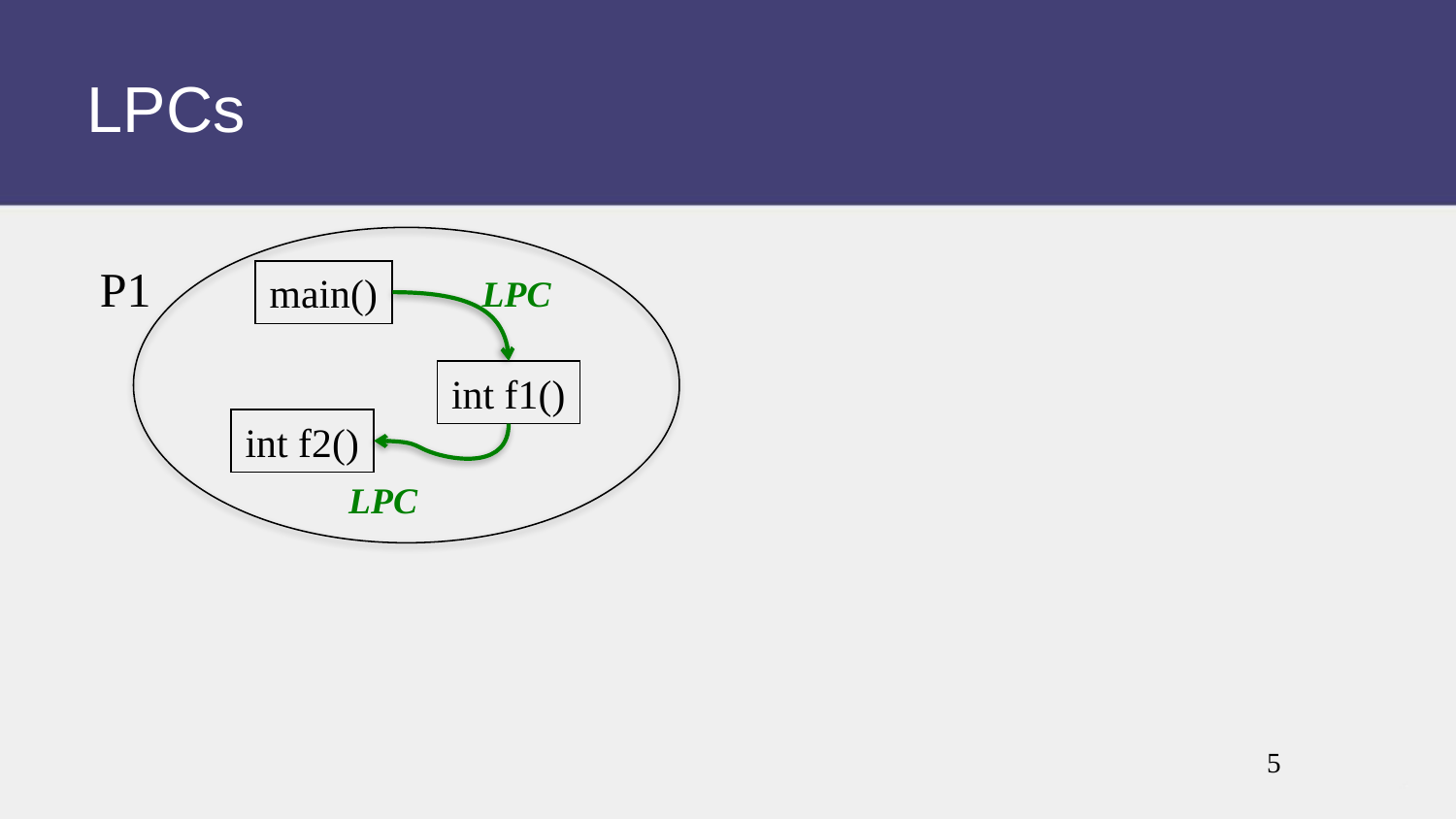

LPCs

P1
main()
LPC
int f1()
int f2()
LPC
5